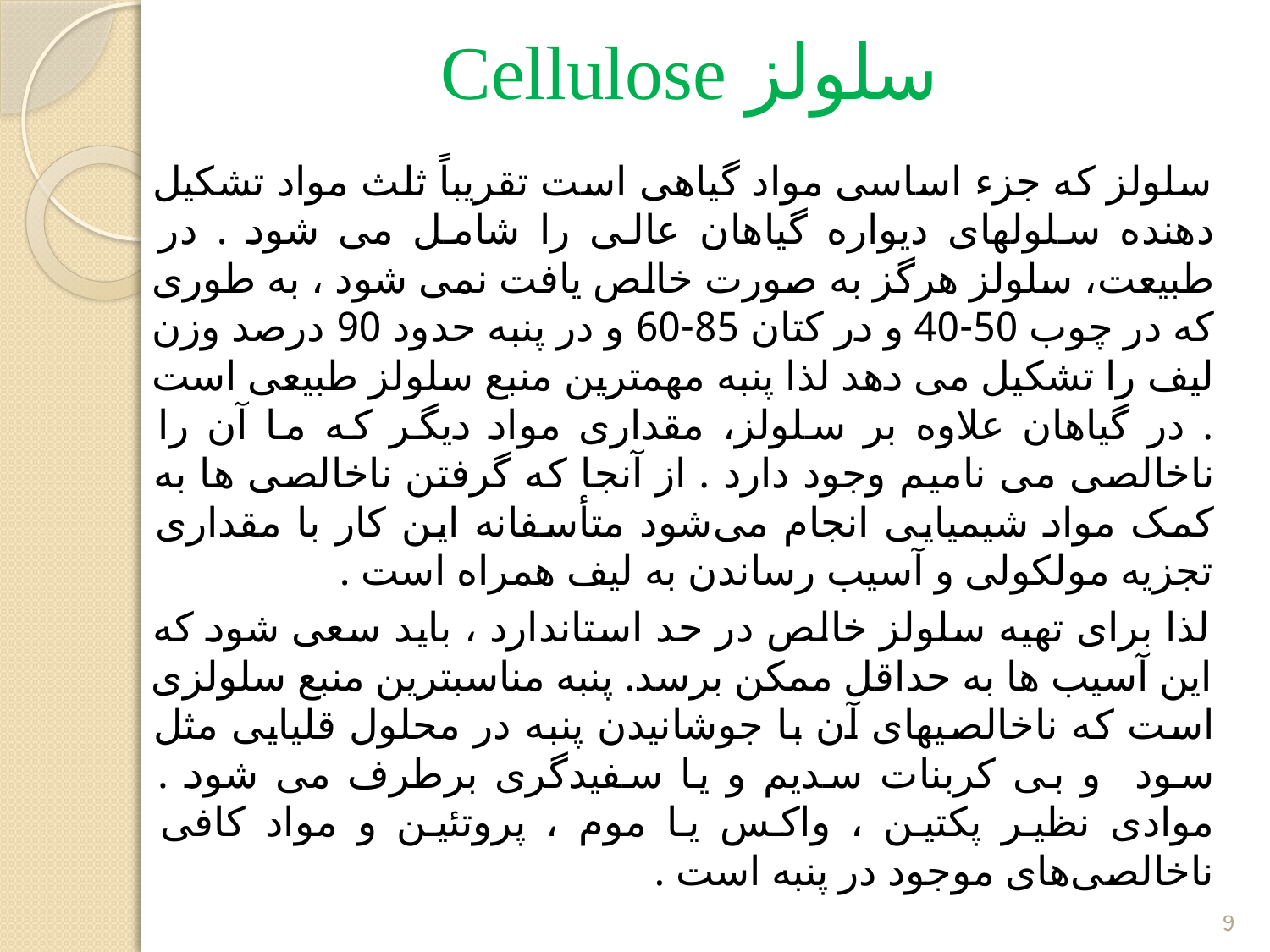

# سلولز Cellulose
   سلولز که جزء اساسی مواد گیاهی است تقریباً ثلث مواد تشکیل دهنده سلولهای دیواره گیاهان عالی را شامل می شود . در طبیعت، سلولز هرگز به صورت خالص یافت نمی شود ، به طوری که در چوب 50-40 و در کتان 85-60 و در پنبه حدود 90 درصد وزن لیف را تشکیل می دهد لذا پنبه مهمترین منبع سلولز طبیعی است . در گیاهان علاوه بر سلولز، مقداری مواد دیگر که ما آن را ناخالصی می نامیم وجود دارد . از آنجا که گرفتن ناخالصی ها به کمک مواد شیمیایی انجام می‌شود متأسفانه این کار با مقداری تجزیه مولکولی و آسیب رساندن به لیف همراه است .
   لذا برای تهیه سلولز خالص در حد استاندارد ، باید سعی شود که این آسیب ها به حداقل ممکن برسد. پنبه مناسبترین منبع سلولزی است که ناخالصیهای آن با جوشانیدن پنبه در محلول قلیایی مثل سود  و بی کربنات سدیم و یا سفیدگری برطرف می شود . موادی نظیر پکتین ، واکس یا موم ، پروتئین و مواد کافی ناخالصی‌های موجود در پنبه است .

9